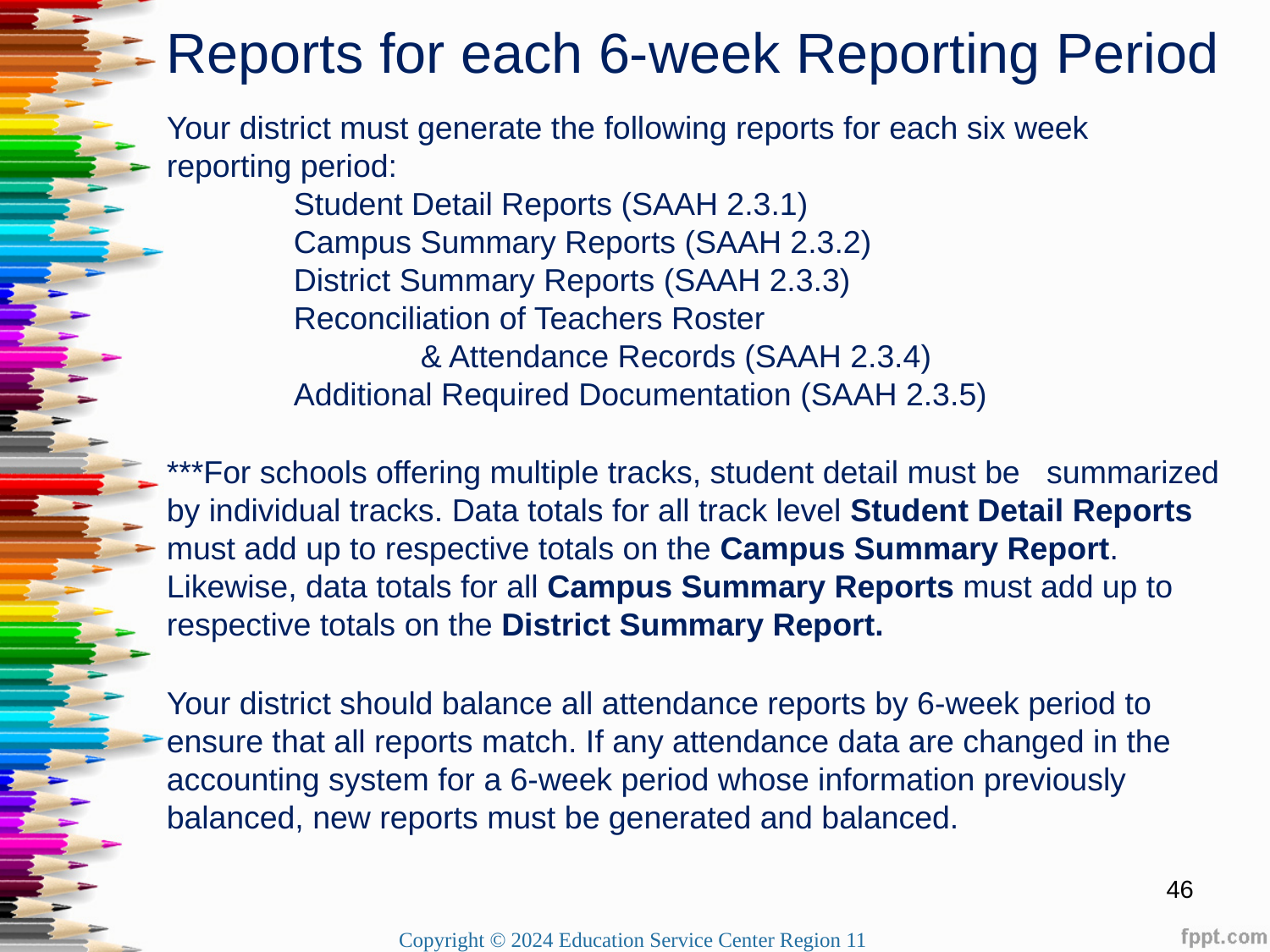

Reports for each 6-week Reporting Period
Your district must generate the following reports for each six week reporting period:
	Student Detail Reports (SAAH 2.3.1)
	Campus Summary Reports (SAAH 2.3.2)
	District Summary Reports (SAAH 2.3.3)
	Reconciliation of Teachers Roster
		& Attendance Records (SAAH 2.3.4)
	Additional Required Documentation (SAAH 2.3.5)

***For schools offering multiple tracks, student detail must be   summarized by individual tracks. Data totals for all track level Student Detail Reports must add up to respective totals on the Campus Summary Report. Likewise, data totals for all Campus Summary Reports must add up to respective totals on the District Summary Report.

Your district should balance all attendance reports by 6-week period to ensure that all reports match. If any attendance data are changed in the accounting system for a 6-week period whose information previously balanced, new reports must be generated and balanced.
46
Copyright © 2024 Education Service Center Region 11